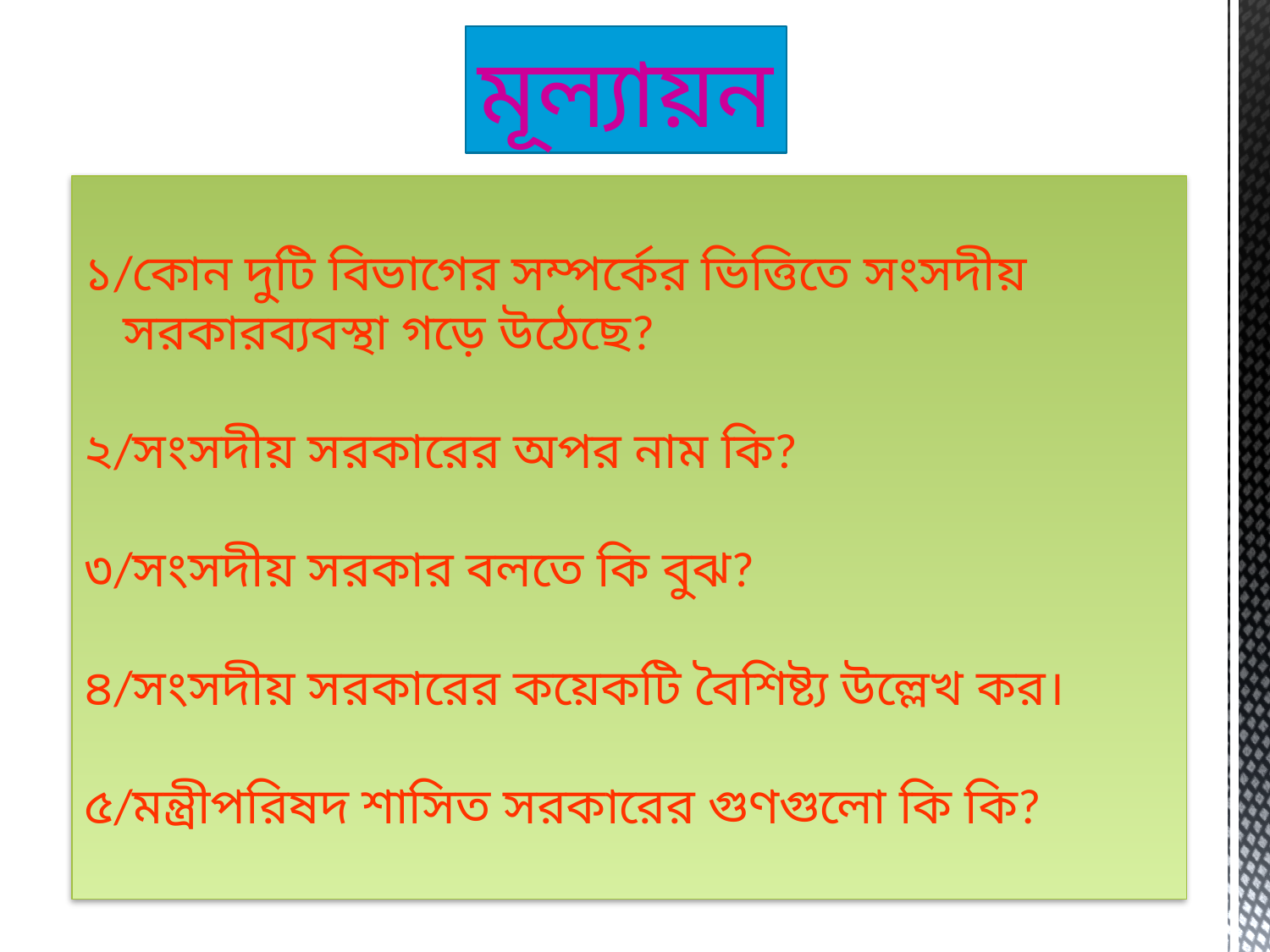

মূল্যায়ন

১/কোন দুটি বিভাগের সম্পর্কের ভিত্তিতে সংসদীয়
   সরকারব্যবস্থা গড়ে উঠেছে?

২/সংসদীয় সরকারের অপর নাম কি?

৩/সংসদীয় সরকার বলতে কি বুঝ?

৪/সংসদীয় সরকারের কয়েকটি বৈশিষ্ট্য উল্লেখ কর।

৫/মন্ত্রীপরিষদ শাসিত সরকারের গুণগুলো কি কি?